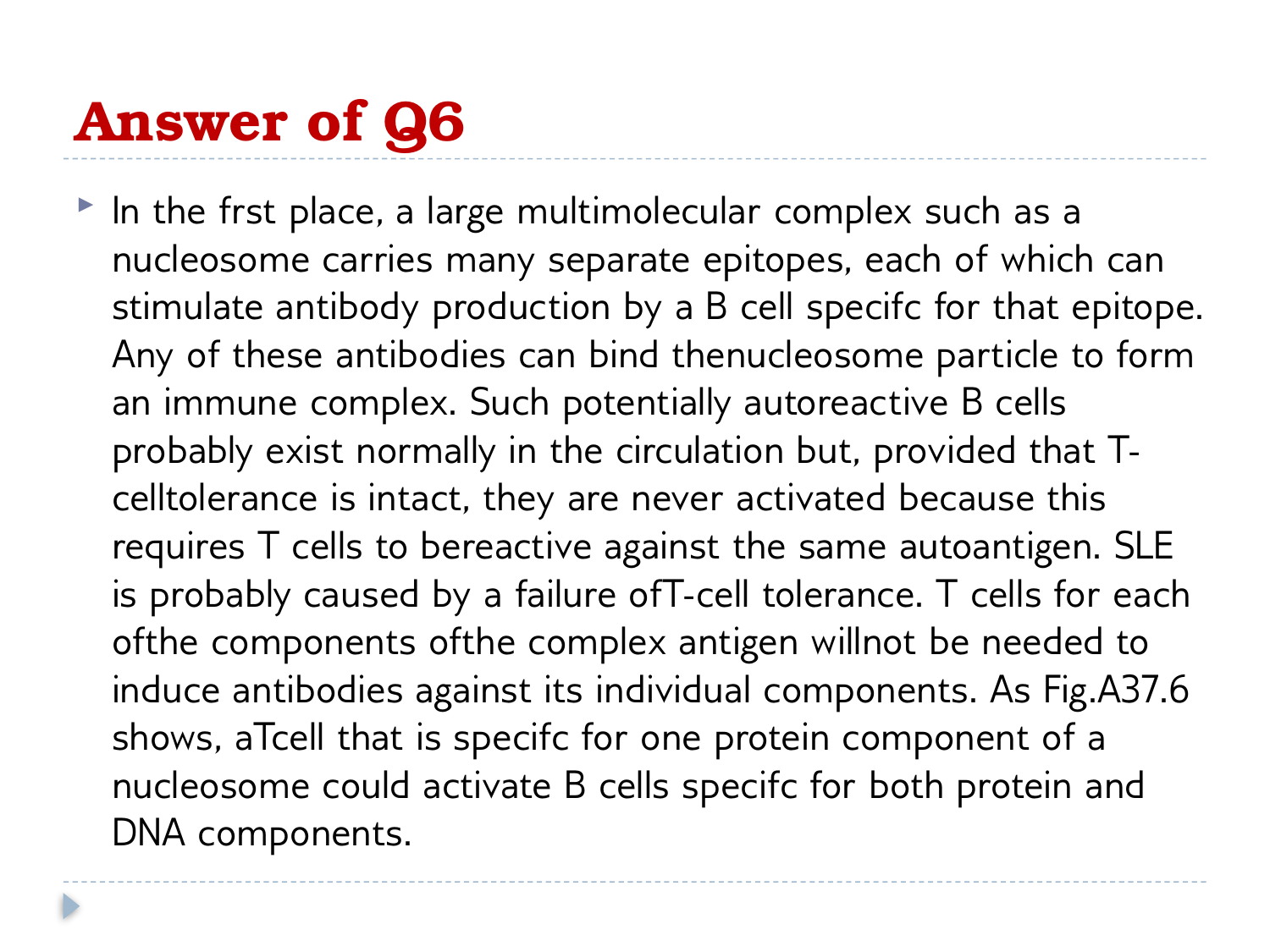

# Answer of Q6
In the frst place, a large multimolecular complex such as a nucleosome car­ries many separate epitopes, each of which can stimulate antibody produc­tion by a B cell specifc for that epitope. Any of these antibodies can bind thenucleosome particle to form an immune complex. Such potentially autoreac­tive B cells probably exist normally in the circulation but, provided that T-celltolerance is intact, they are never activated because this requires T cells to bereactive against the same autoantigen. SLE is probably caused by a failure ofT-cell tolerance. T cells for each ofthe components ofthe complex antigen willnot be needed to induce antibodies against its individual components. As Fig.A37.6 shows, aTcell that is specifc for one protein component of a nucleo­some could activate B cells specifc for both protein and DNA components.